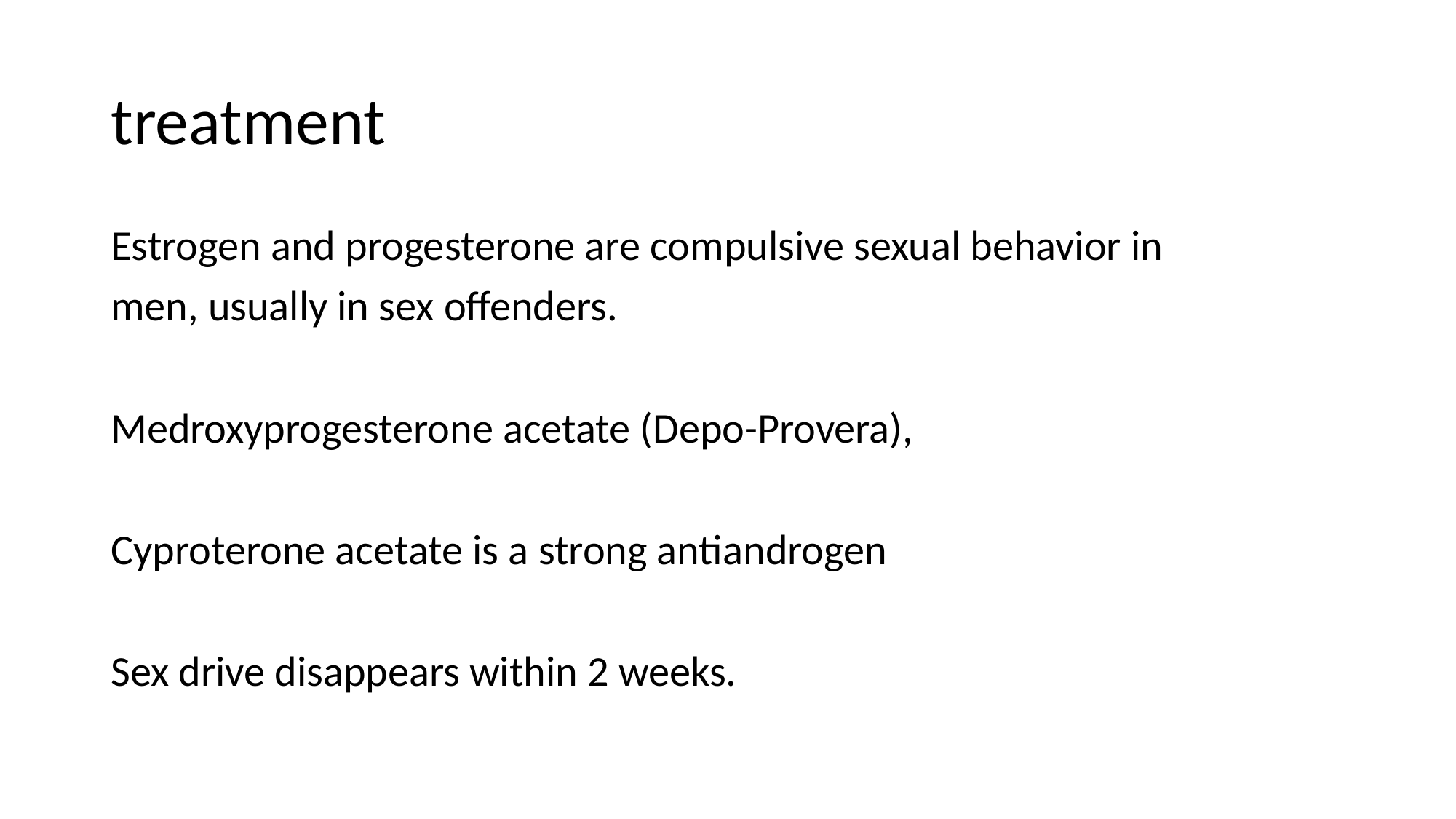

# treatment
Estrogen and progesterone are compulsive sexual behavior in
men, usually in sex offenders.

Medroxyprogesterone acetate (Depo-Provera),

Cyproterone acetate is a strong antiandrogen

Sex drive disappears within 2 weeks.